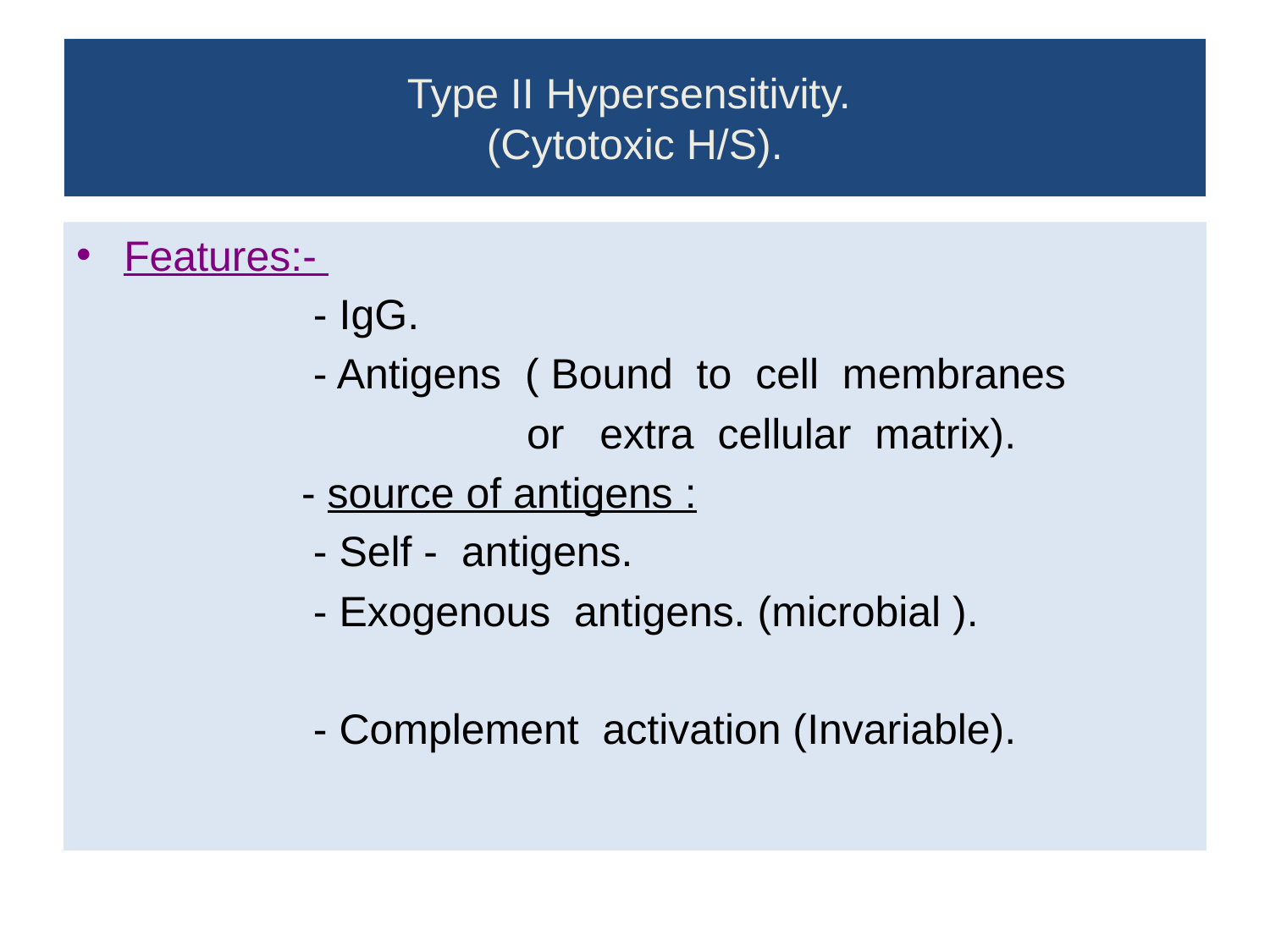

# Type II Hypersensitivity. (Cytotoxic H/S).
Features:-
                    - IgG.
                    - Antigens  ( Bound  to  cell  membranes
                                      or   extra  cellular  matrix).
                   - source of antigens :
                    - Self -  antigens.
                    - Exogenous  antigens. (microbial ).

                    - Complement  activation (Invariable).